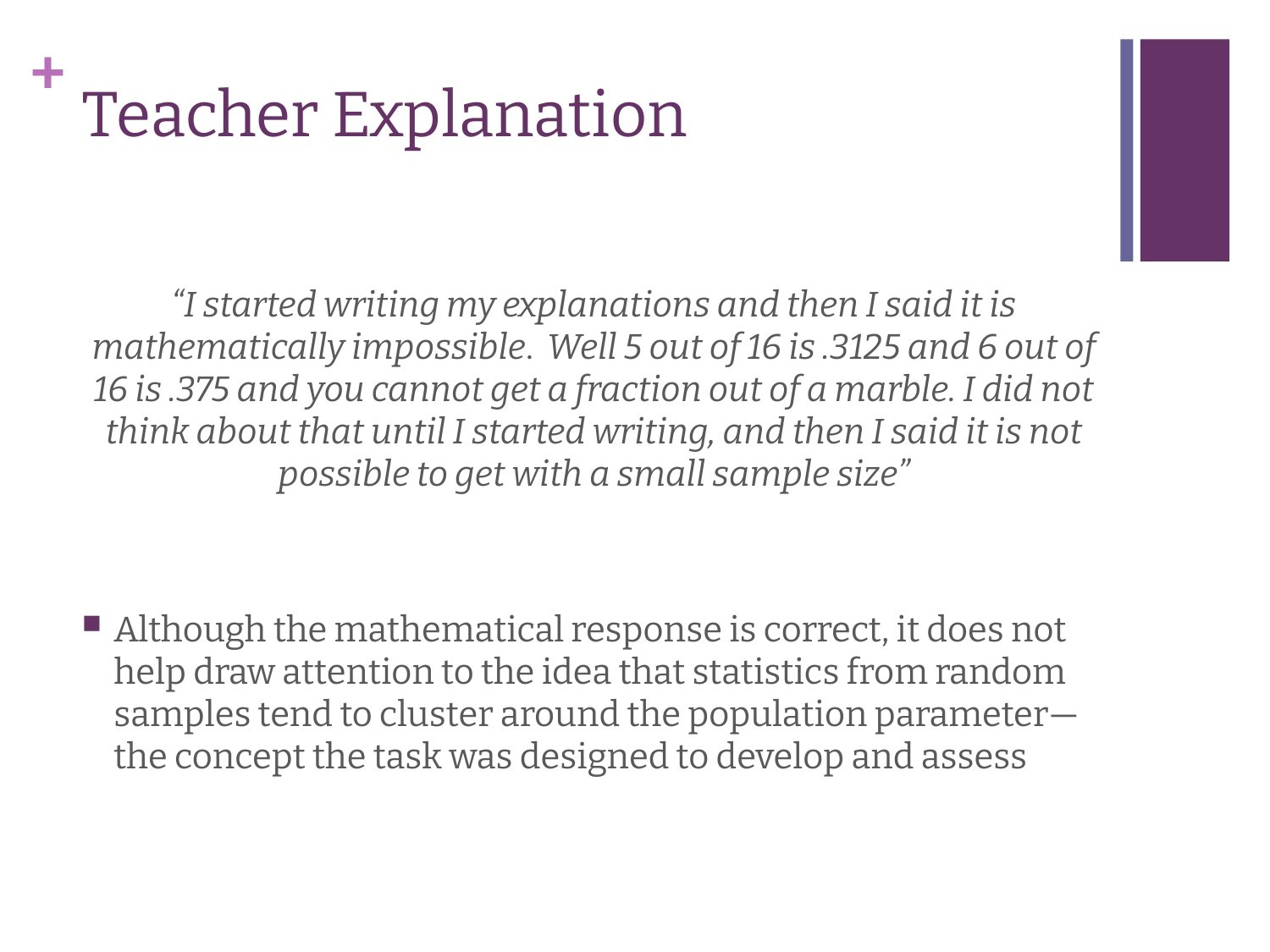

# Teacher Explanation
“I started writing my explanations and then I said it is mathematically impossible.  Well 5 out of 16 is .3125 and 6 out of 16 is .375 and you cannot get a fraction out of a marble. I did not think about that until I started writing, and then I said it is not possible to get with a small sample size”

Although the mathematical response is correct, it does not help draw attention to the idea that statistics from random samples tend to cluster around the population parameter—the concept the task was designed to develop and assess